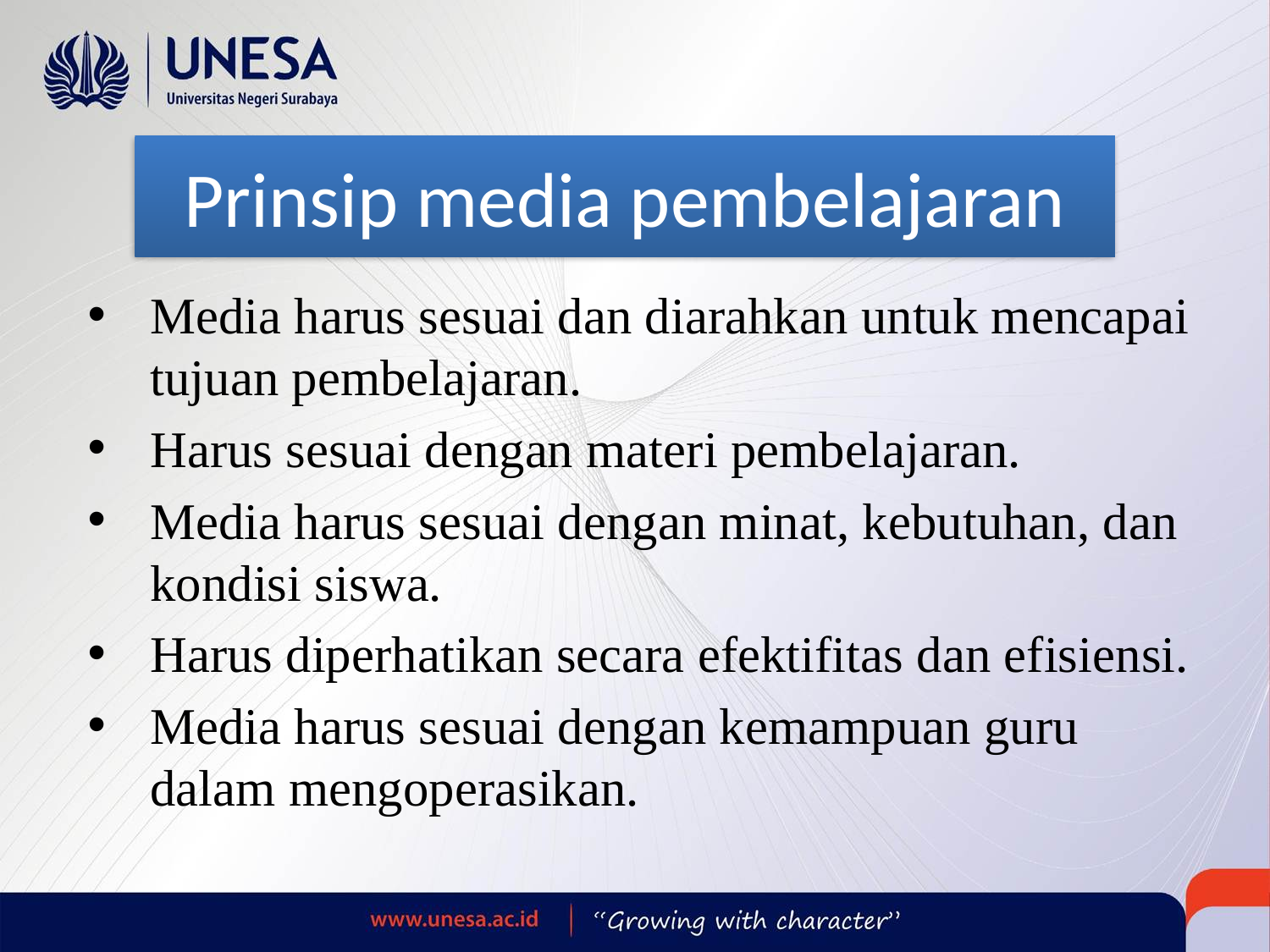

# Prinsip media pembelajaran
Media harus sesuai dan diarahkan untuk mencapai tujuan pembelajaran.
Harus sesuai dengan materi pembelajaran.
Media harus sesuai dengan minat, kebutuhan, dan kondisi siswa.
Harus diperhatikan secara efektifitas dan efisiensi.
Media harus sesuai dengan kemampuan guru dalam mengoperasikan.